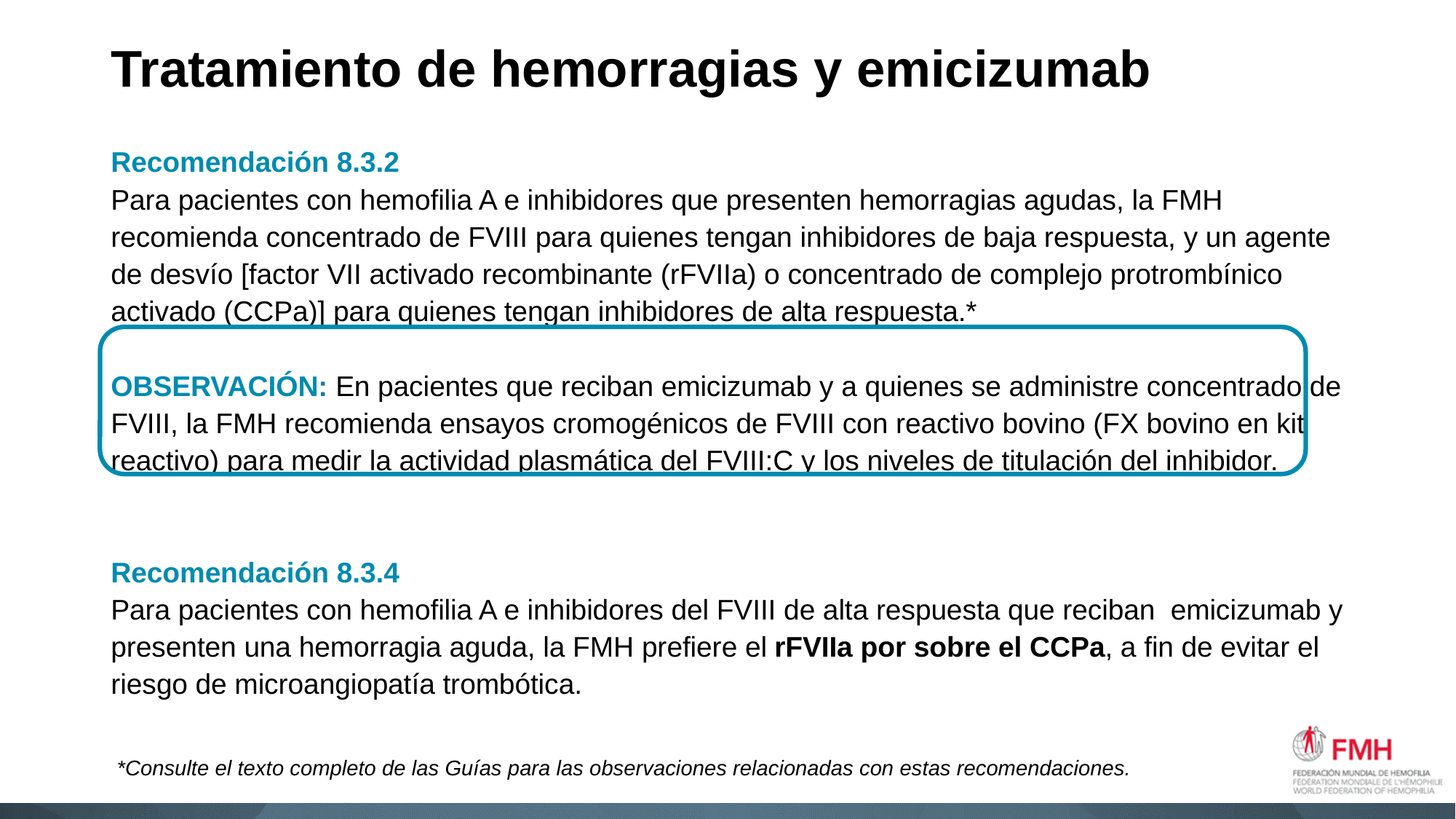

# Tratamiento de hemorragias y emicizumab
Recomendación 8.3.2
Para pacientes con hemofilia A e inhibidores que presenten hemorragias agudas, la FMH recomienda concentrado de FVIII para quienes tengan inhibidores de baja respuesta, y un agente de desvío [factor VII activado recombinante (rFVIIa) o concentrado de complejo protrombínico activado (CCPa)] para quienes tengan inhibidores de alta respuesta.*

OBSERVACIÓN: En pacientes que reciban emicizumab y a quienes se administre concentrado de FVIII, la FMH recomienda ensayos cromogénicos de FVIII con reactivo bovino (FX bovino en kit reactivo) para medir la actividad plasmática del FVIII:C y los niveles de titulación del inhibidor.

Recomendación 8.3.4
Para pacientes con hemofilia A e inhibidores del FVIII de alta respuesta que reciban  emicizumab y presenten una hemorragia aguda, la FMH prefiere el rFVIIa por sobre el CCPa, a fin de evitar el riesgo de microangiopatía trombótica.

*Consulte el texto completo de las Guías para las observaciones relacionadas con estas recomendaciones.